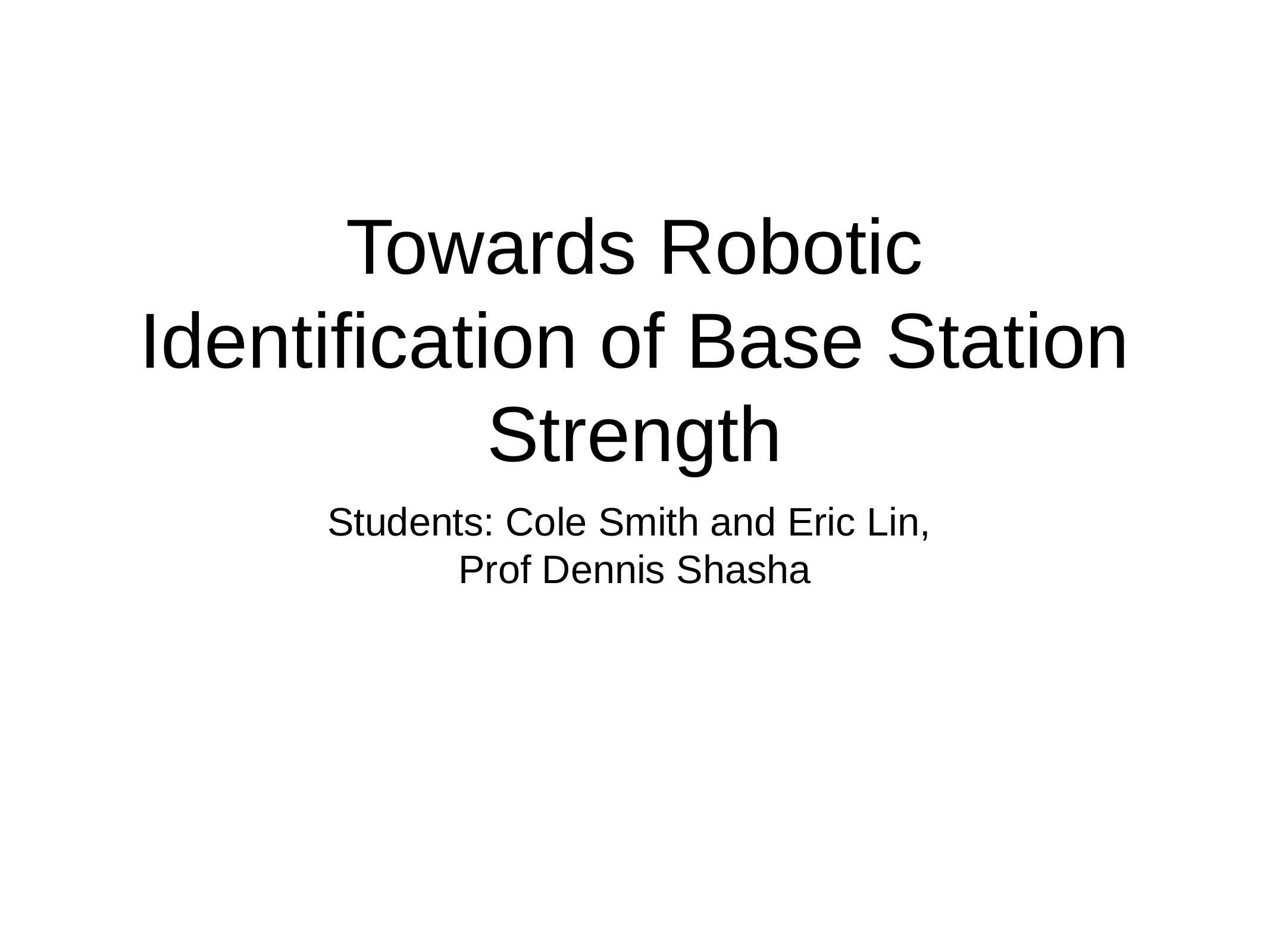

# Towards Robotic Identification of Base Station Strength
Students: Cole Smith and Eric Lin,
Prof Dennis Shasha